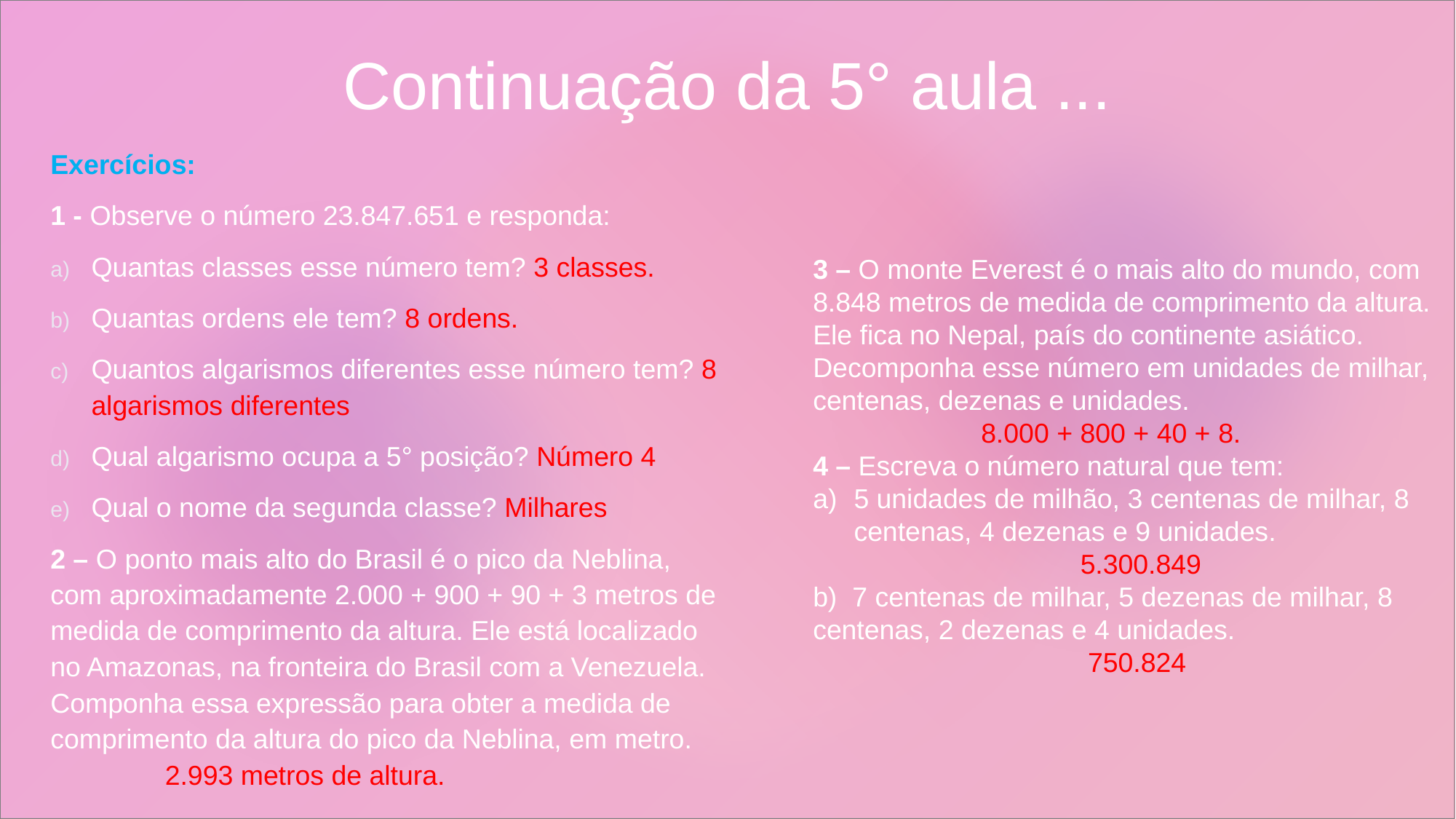

# Continuação da 5° aula ...

Exercícios:
1 - Observe o número 23.847.651 e responda:
Quantas classes esse número tem? 3 classes.
Quantas ordens ele tem? 8 ordens.
Quantos algarismos diferentes esse número tem? 8 algarismos diferentes
Qual algarismo ocupa a 5° posição? Número 4
Qual o nome da segunda classe? Milhares
2 – O ponto mais alto do Brasil é o pico da Neblina, com aproximadamente 2.000 + 900 + 90 + 3 metros de medida de comprimento da altura. Ele está localizado no Amazonas, na fronteira do Brasil com a Venezuela. Componha essa expressão para obter a medida de comprimento da altura do pico da Neblina, em metro.                   2.993 metros de altura.

3 – O monte Everest é o mais alto do mundo, com 8.848 metros de medida de comprimento da altura. Ele fica no Nepal, país do continente asiático. Decomponha esse número em unidades de milhar, centenas, dezenas e unidades.
                      8.000 + 800 + 40 + 8.
4 – Escreva o número natural que tem:
5 unidades de milhão, 3 centenas de milhar, 8 centenas, 4 dezenas e 9 unidades.
                                   5.300.849
b)  7 centenas de milhar, 5 dezenas de milhar, 8 centenas, 2 dezenas e 4 unidades.
                                    750.824